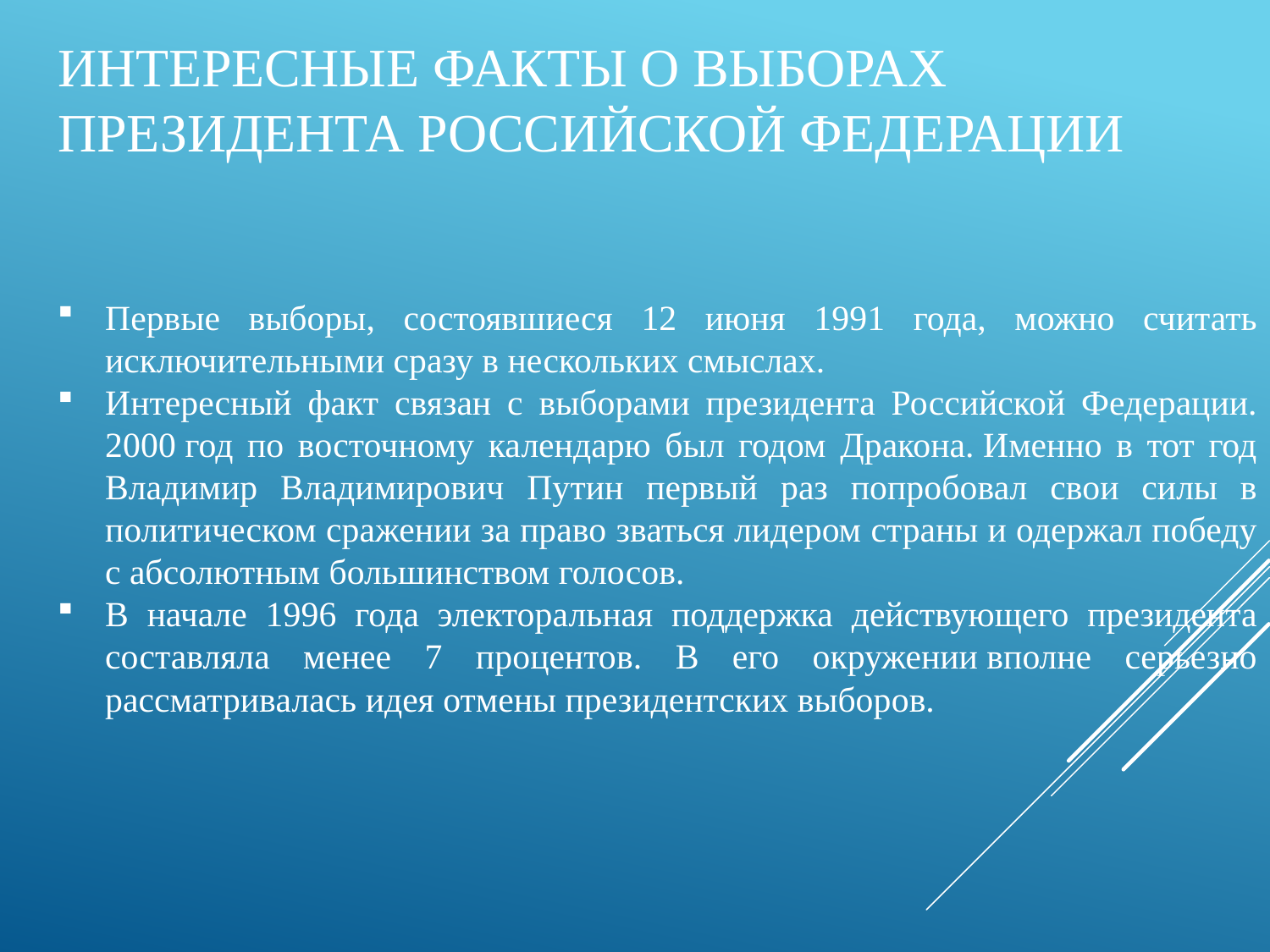

# Интересные факты о выборах президента Российской Федерации
Первые выборы, состоявшиеся 12 июня 1991 года, можно считать исключительными сразу в нескольких смыслах.
Интересный факт связан с выборами президента Российской Федерации. 2000 год по восточному календарю был годом Дракона. Именно в тот год Владимир Владимирович Путин первый раз попробовал свои силы в политическом сражении за право зваться лидером страны и одержал победу с абсолютным большинством голосов.
В начале 1996 года электоральная поддержка действующего президента составляла менее 7 процентов. В его окружении вполне серьезно рассматривалась идея отмены президентских выборов.